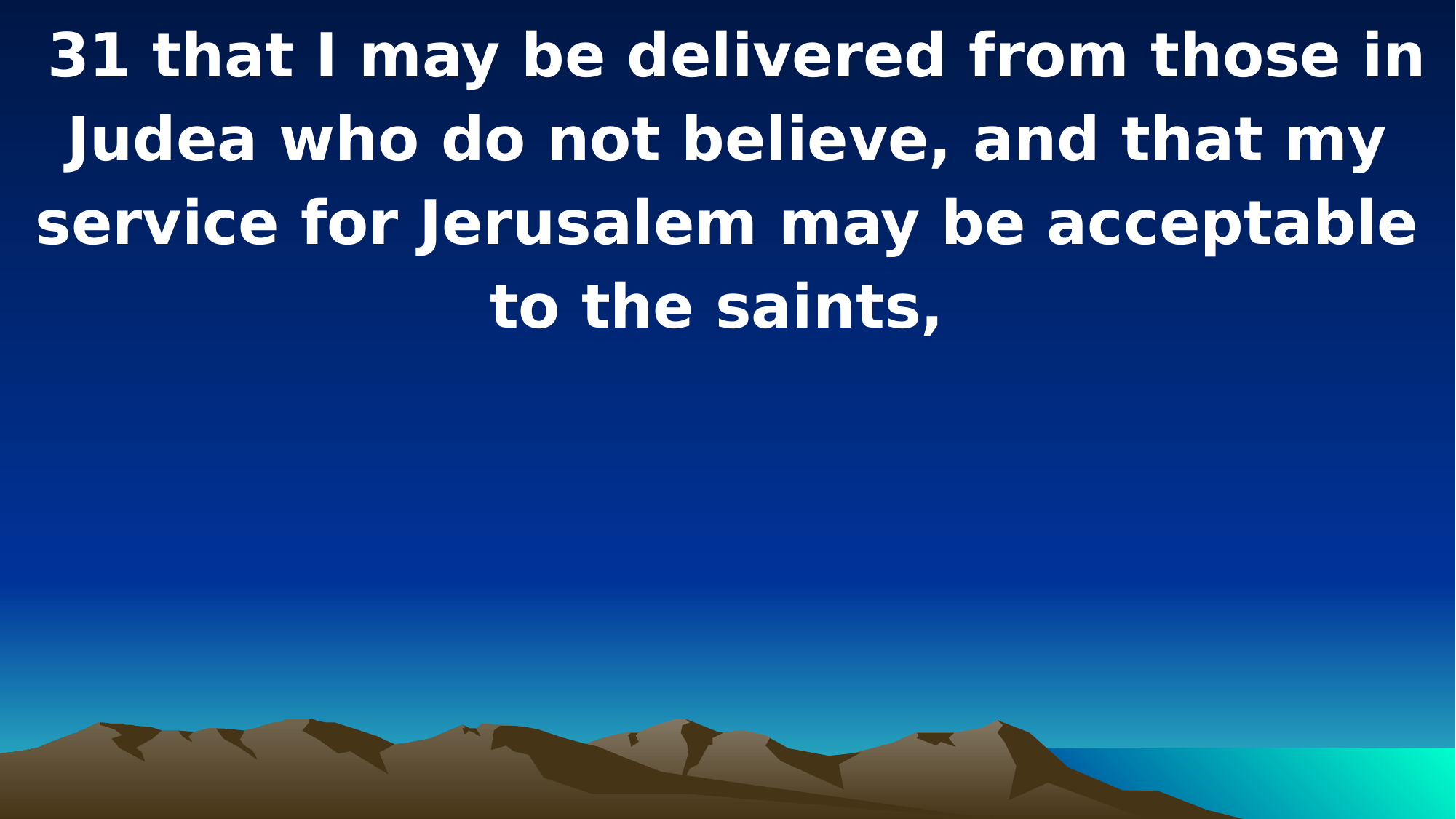

31 that I may be delivered from those in Judea who do not believe, and that my service for Jerusalem may be acceptable to the saints,